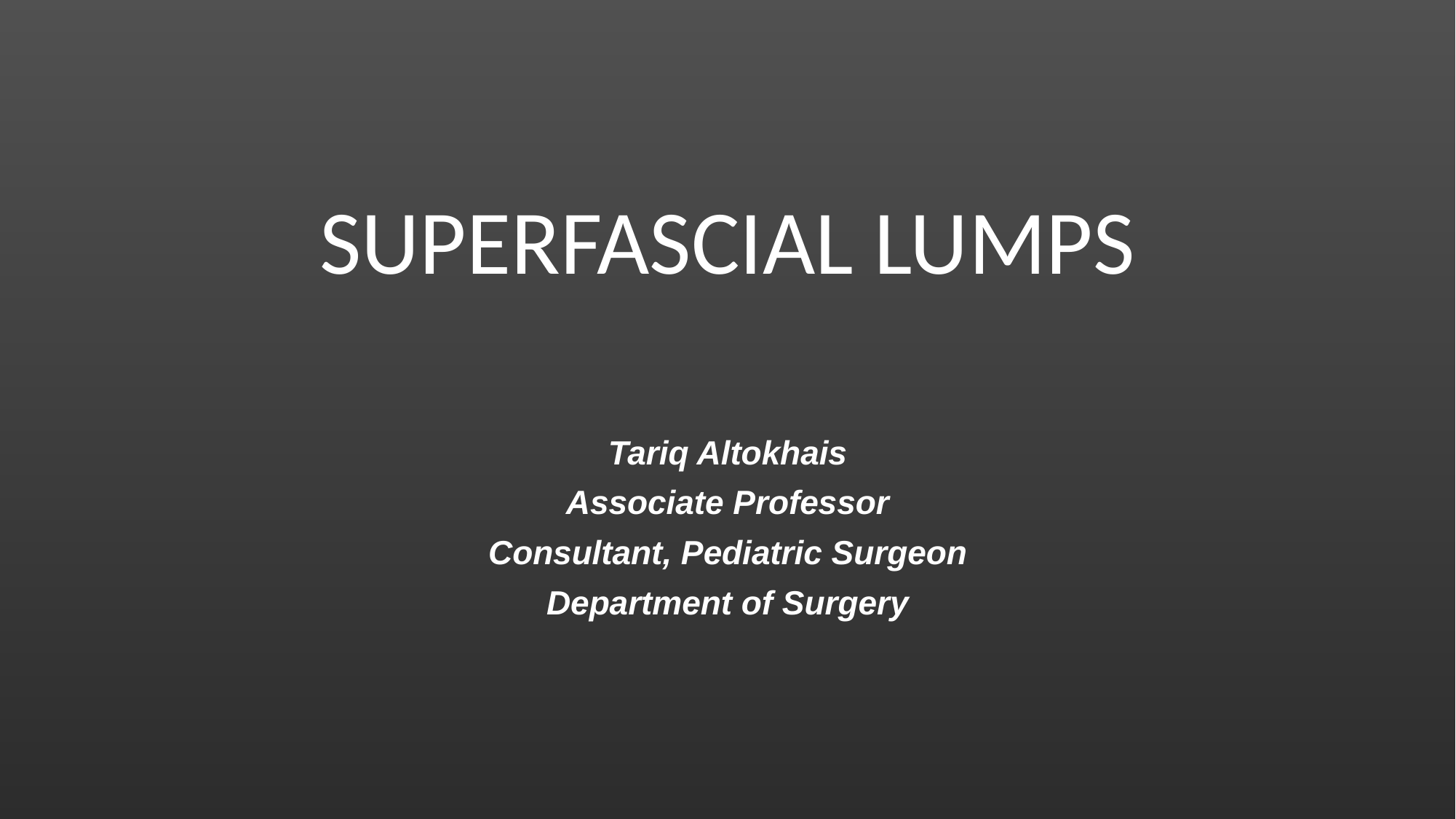

# SUPERFASCIAL LUMPS
Tariq Altokhais
Associate Professor
Consultant, Pediatric Surgeon
Department of Surgery